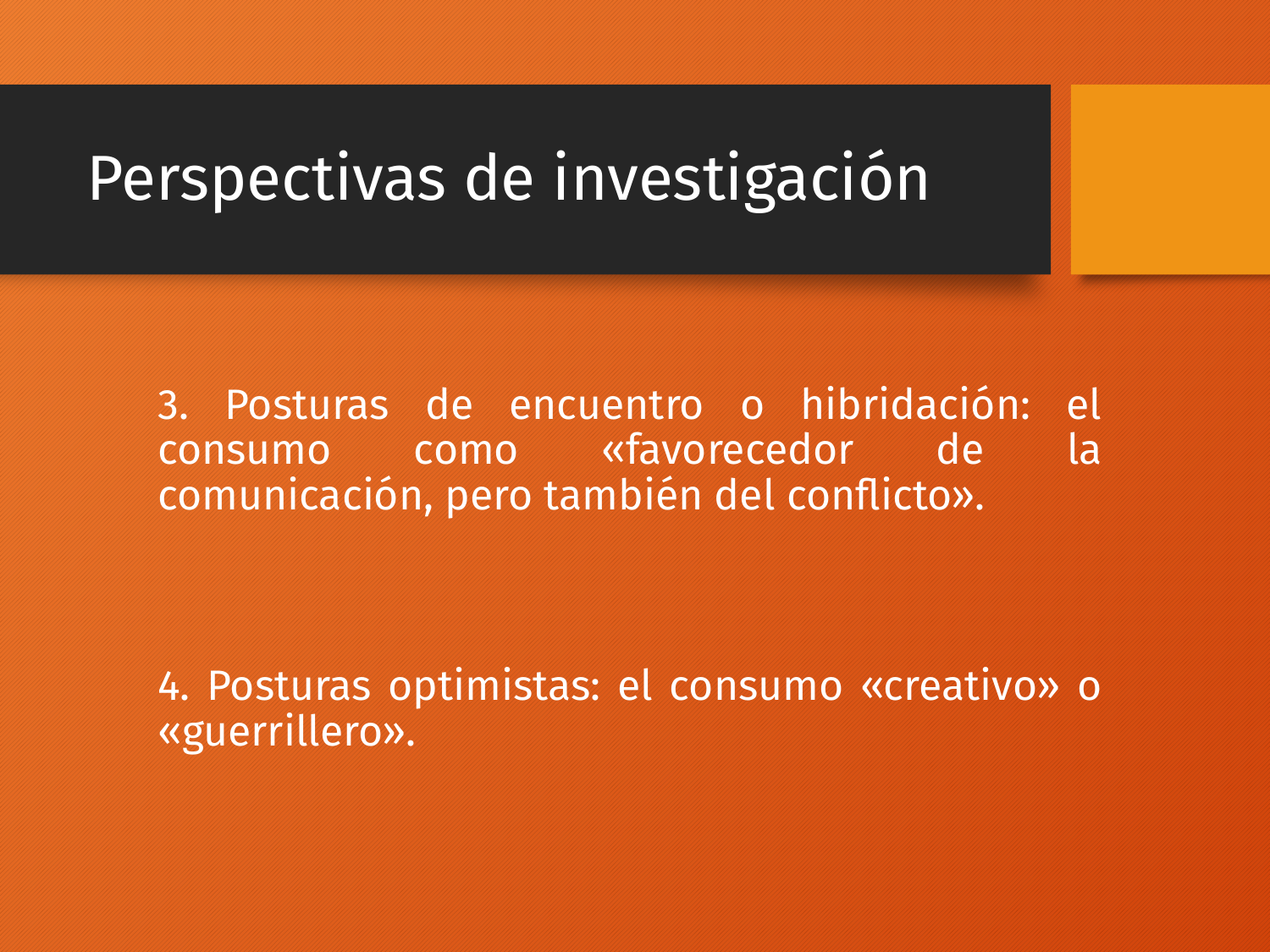

# Perspectivas de investigación
3. Posturas de encuentro o hibridación: el consumo como «favorecedor de la comunicación, pero también del conflicto».

4. Posturas optimistas: el consumo «creativo» o «guerrillero».